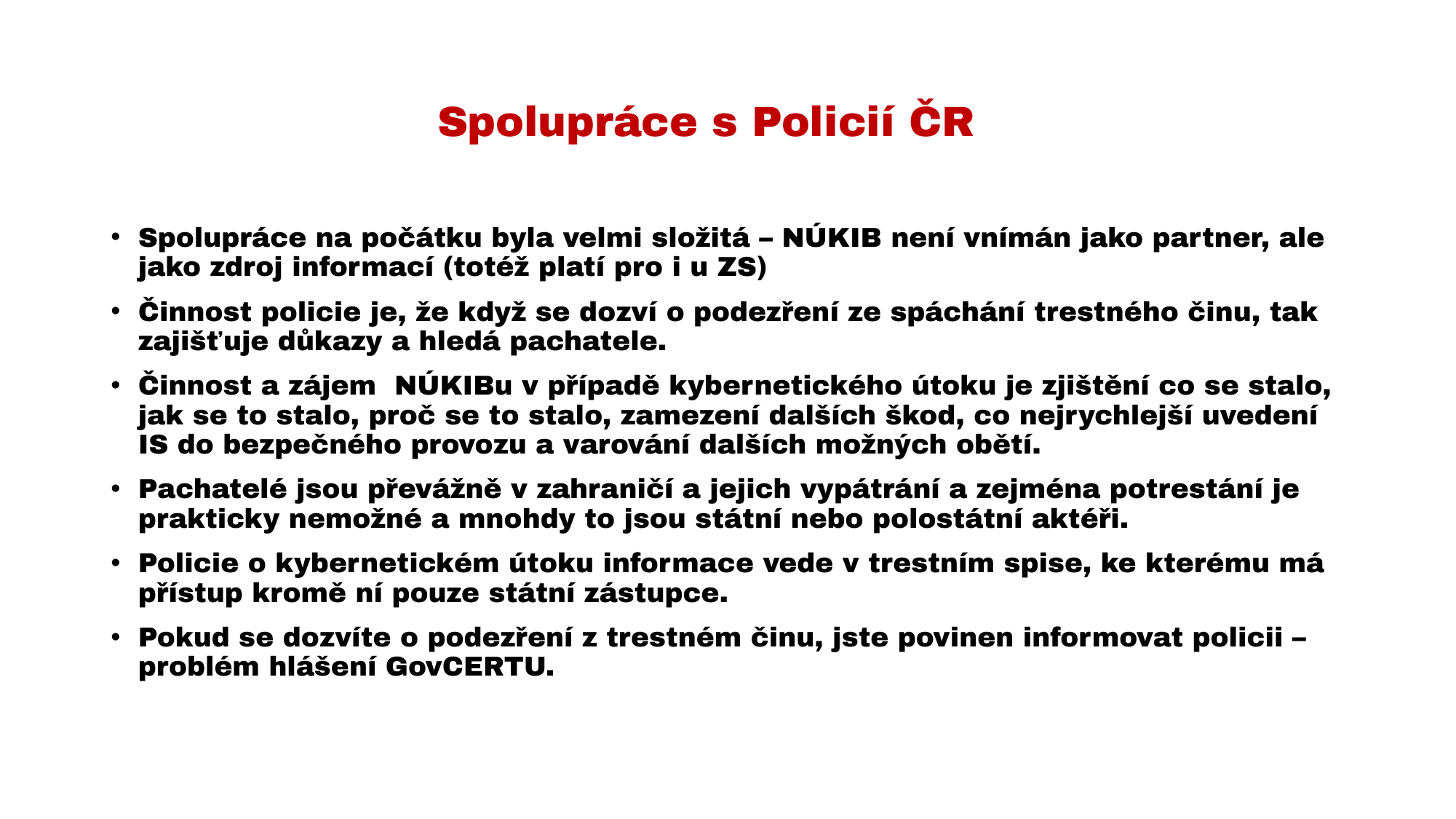

# Spolupráce s Policií ČR
Spolupráce na počátku byla velmi složitá – NÚKIB není vnímán jako partner, ale jako zdroj informací (totéž platí pro i u ZS)
Činnost policie je, že když se dozví o podezření ze spáchání trestného činu, tak zajišťuje důkazy a hledá pachatele.
Činnost a zájem  NÚKIBu v případě kybernetického útoku je zjištění co se stalo, jak se to stalo, proč se to stalo, zamezení dalších škod, co nejrychlejší uvedení IS do bezpečného provozu a varování dalších možných obětí.
Pachatelé jsou převážně v zahraničí a jejich vypátrání a zejména potrestání je prakticky nemožné a mnohdy to jsou státní nebo polostátní aktéři.
Policie o kybernetickém útoku informace vede v trestním spise, ke kterému má přístup kromě ní pouze státní zástupce.
Pokud se dozvíte o podezření z trestném činu, jste povinen informovat policii – problém hlášení GovCERTU.